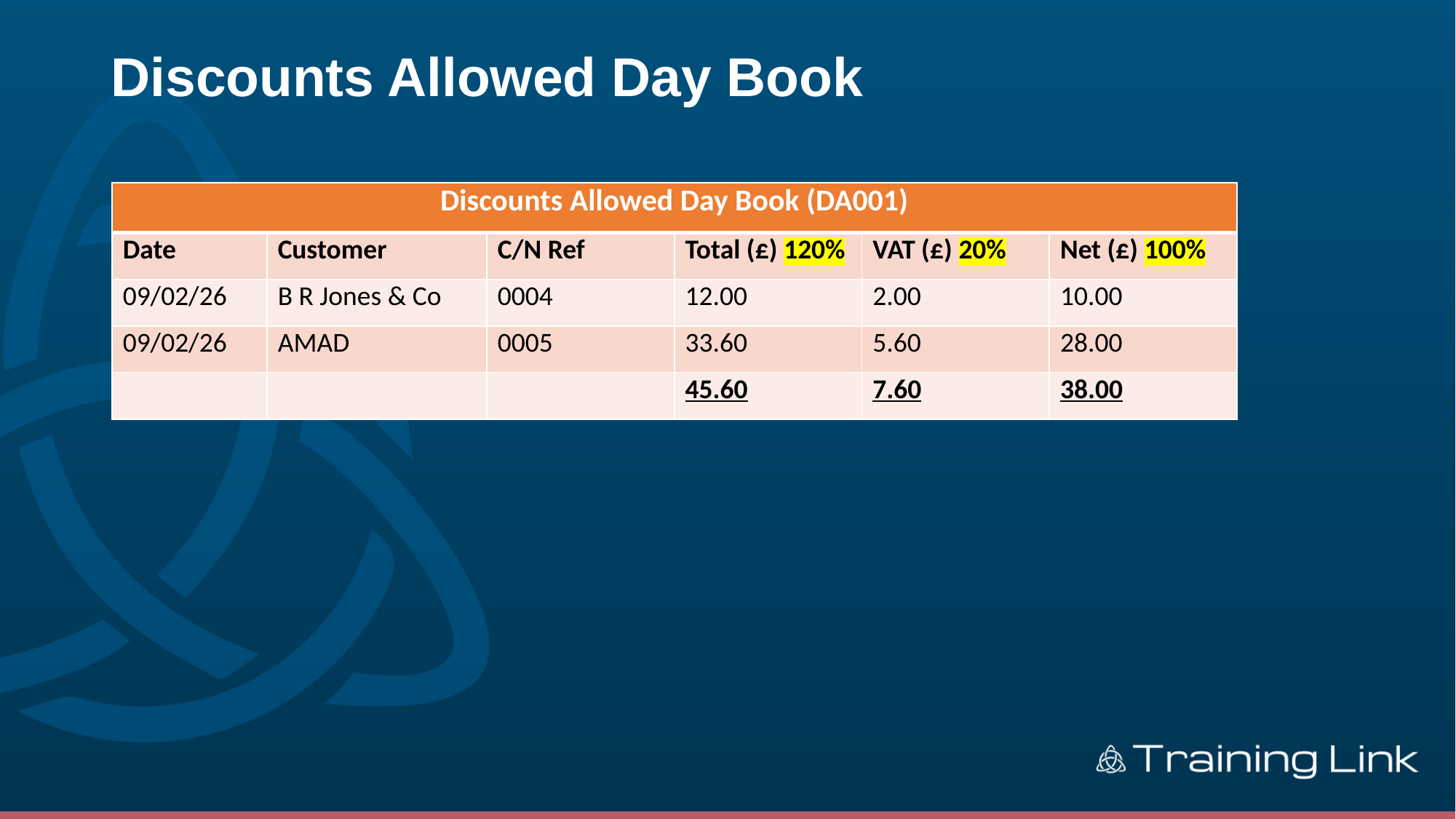

# Discounts Allowed Day Book
| Discounts Allowed Day Book (DA001) |  |  |  |  |  |
| --- | --- | --- | --- | --- | --- |
| Date | Customer | C/N Ref | Total (£) 120% | VAT (£) 20% | Net (£) 100% |
| 09/02/26 | B R Jones & Co | 0004 | 12.00 | 2.00 | 10.00 |
| 09/02/26 | AMAD | 0005 | 33.60 | 5.60 | 28.00 |
|  |  |  | 45.60 | 7.60 | 38.00 |